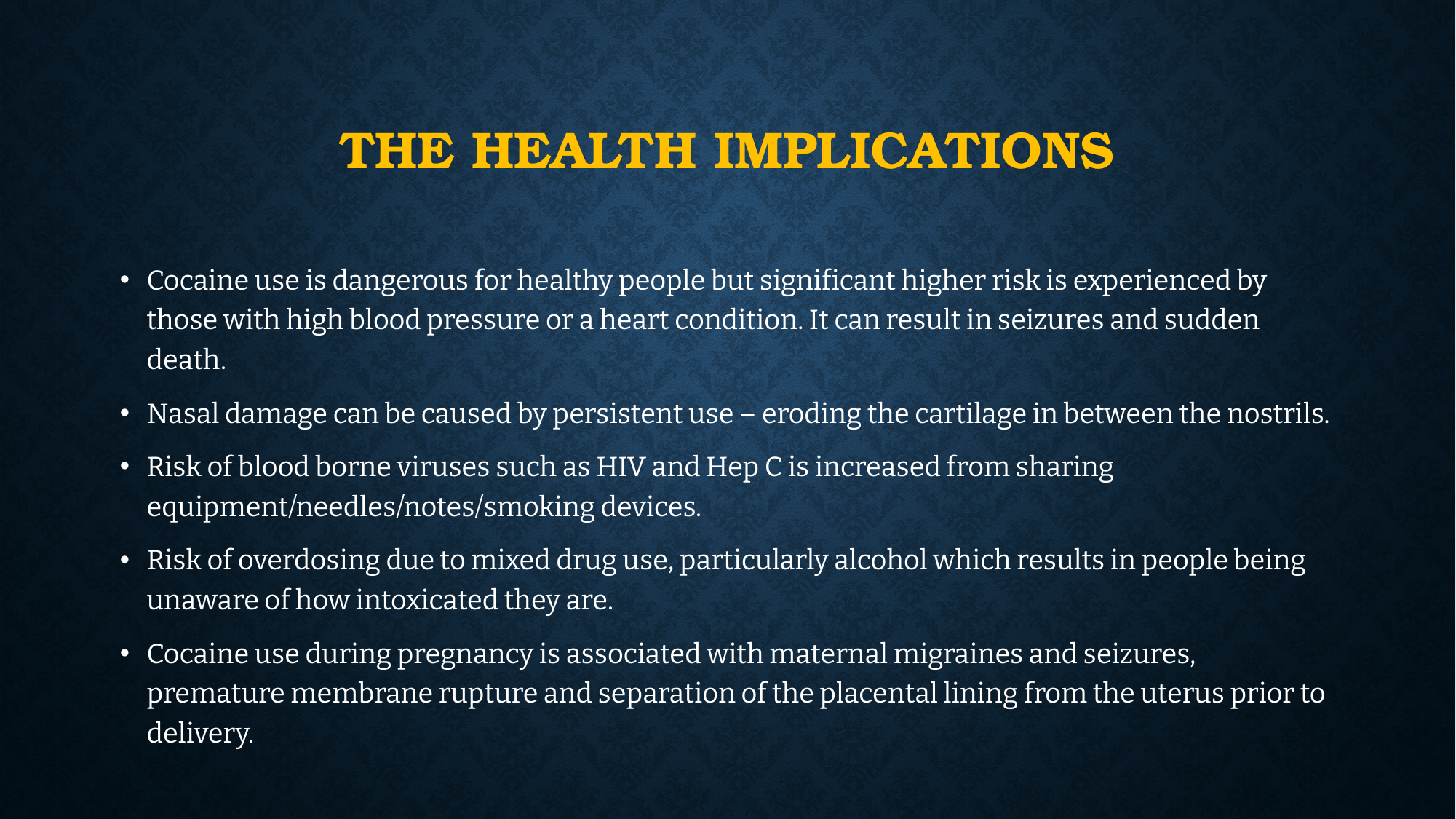

# The health implications
Cocaine use is dangerous for healthy people but significant higher risk is experienced by those with high blood pressure or a heart condition. It can result in seizures and sudden death.
Nasal damage can be caused by persistent use – eroding the cartilage in between the nostrils.
Risk of blood borne viruses such as HIV and Hep C is increased from sharing equipment/needles/notes/smoking devices.
Risk of overdosing due to mixed drug use, particularly alcohol which results in people being unaware of how intoxicated they are.
Cocaine use during pregnancy is associated with maternal migraines and seizures, premature membrane rupture and separation of the placental lining from the uterus prior to delivery.